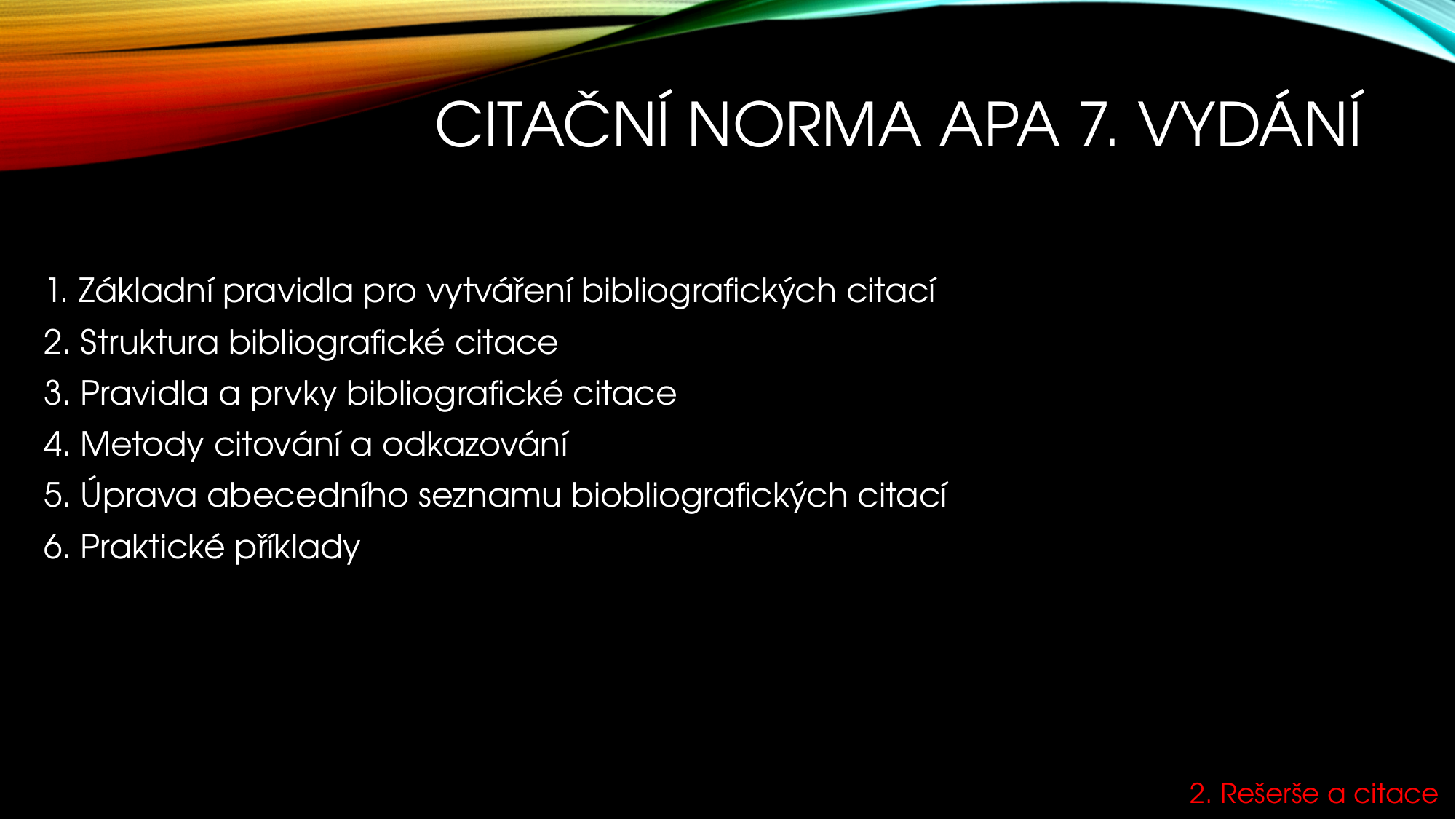

# Citační norma APA 7. vydání

1. Základní pravidla pro vytváření bibliografických citací
2. Struktura bibliografické citace
3. Pravidla a prvky bibliografické citace
4. Metody citování a odkazování
5. Úprava abecedního seznamu biobliografických citací
6. Praktické příklady
2. Rešerše a citace